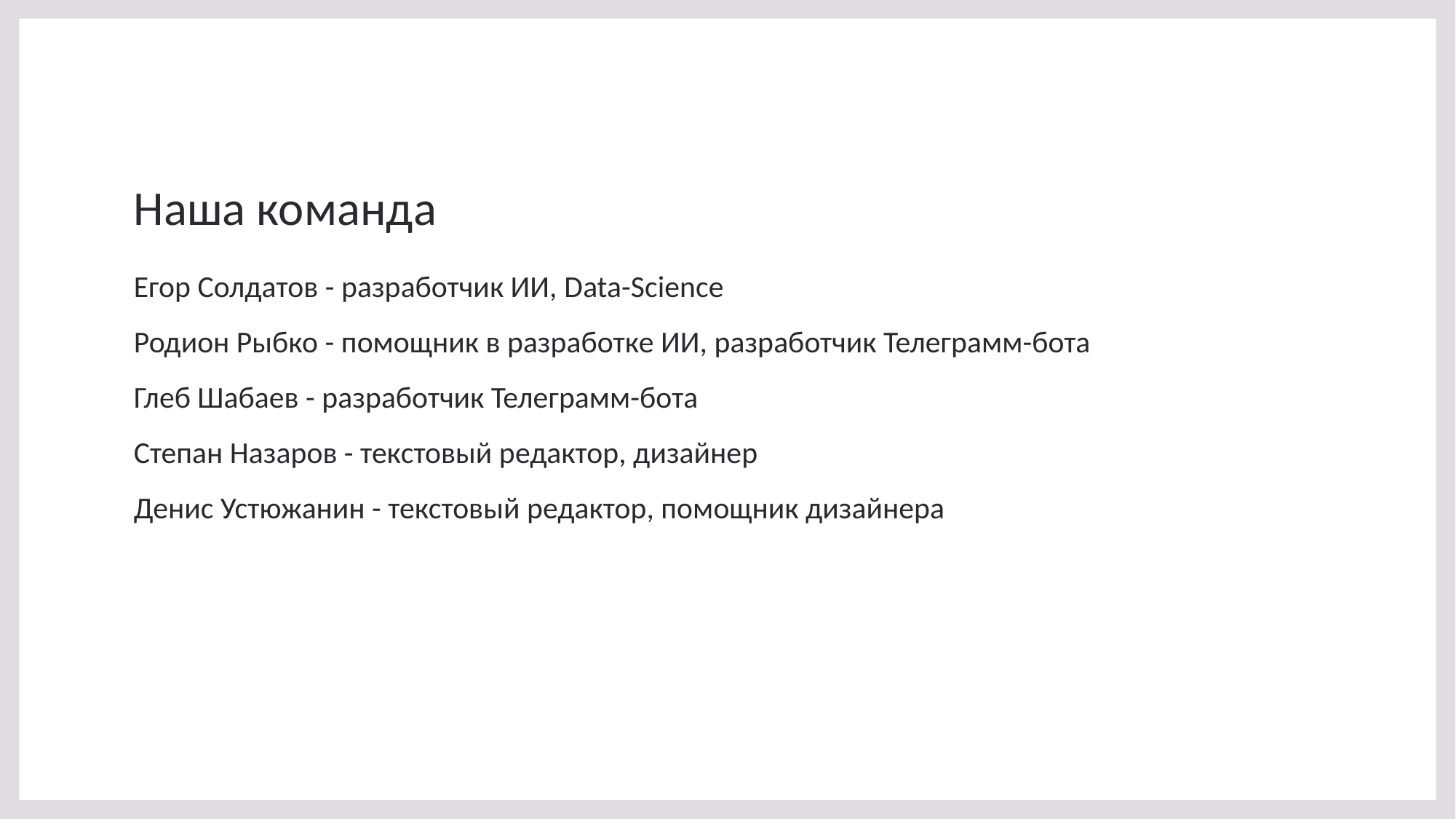

# Наша команда
Егор Солдатов - разработчик ИИ, Data-Science
Родион Рыбко - помощник в разработке ИИ, разработчик Телеграмм-бота
Глеб Шабаев - разработчик Телеграмм-бота
Степан Назаров - текстовый редактор, дизайнер
Денис Устюжанин - текстовый редактор, помощник дизайнера